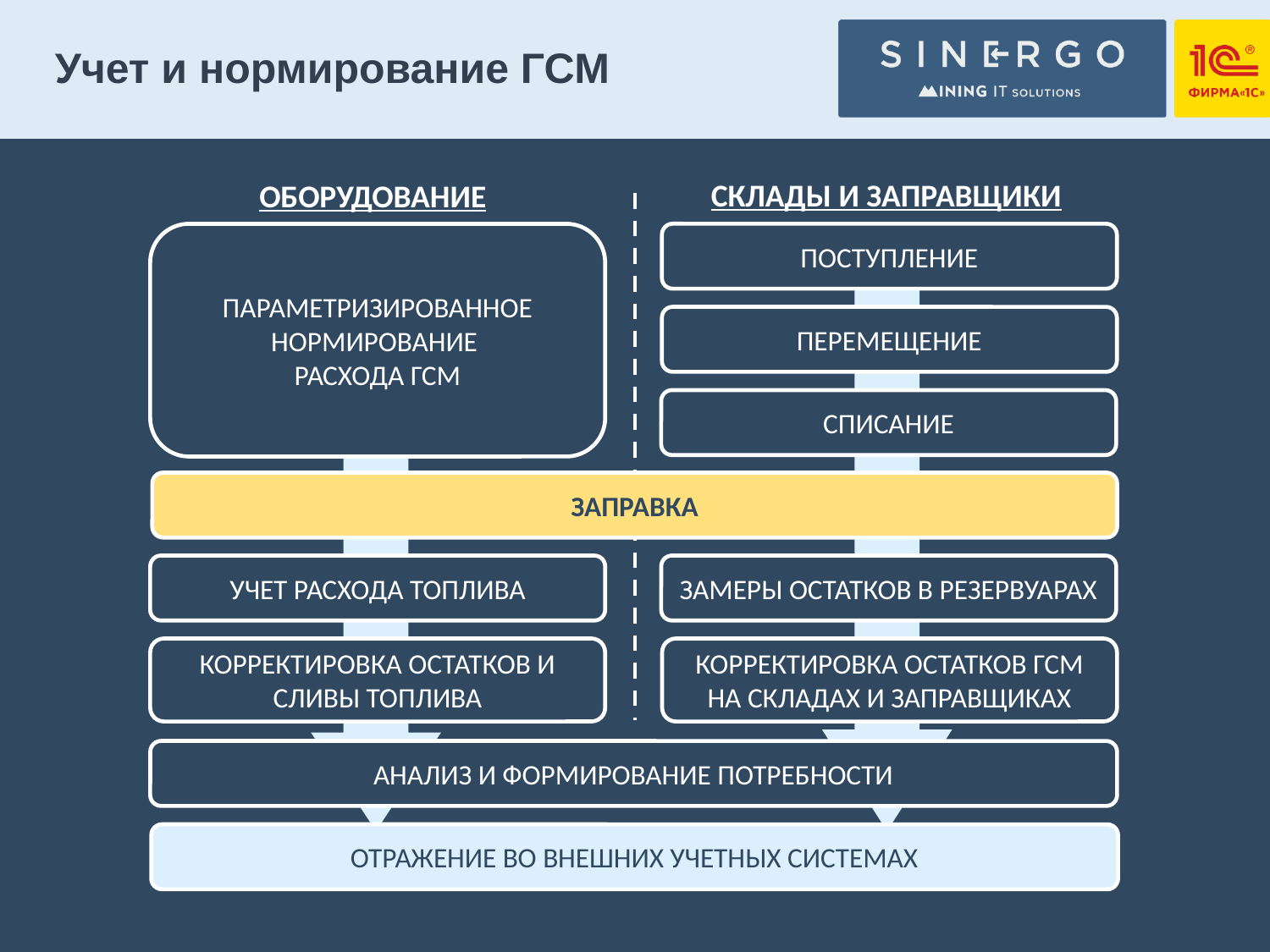

# Учет и нормирование ГСМ
СКЛАДЫ И ЗАПРАВЩИКИ
ОБОРУДОВАНИЕ
ПАРАМЕТРИЗИРОВАННОЕ НОРМИРОВАНИЕ
РАСХОДА ГСМ
ПОСТУПЛЕНИЕ

ПЕРЕМЕЩЕНИЕ
СПИСАНИЕ

ЗАПРАВКА
УЧЕТ РАСХОДА ТОПЛИВА
ЗАМЕРЫ ОСТАТКОВ В РЕЗЕРВУАРАХ
КОРРЕКТИРОВКА ОСТАТКОВ И СЛИВЫ ТОПЛИВА
КОРРЕКТИРОВКА ОСТАТКОВ ГСМ НА СКЛАДАХ И ЗАПРАВЩИКАХ
АНАЛИЗ И ФОРМИРОВАНИЕ ПОТРЕБНОСТИ
ОТРАЖЕНИЕ ВО ВНЕШНИХ УЧЕТНЫХ СИСТЕМАХ